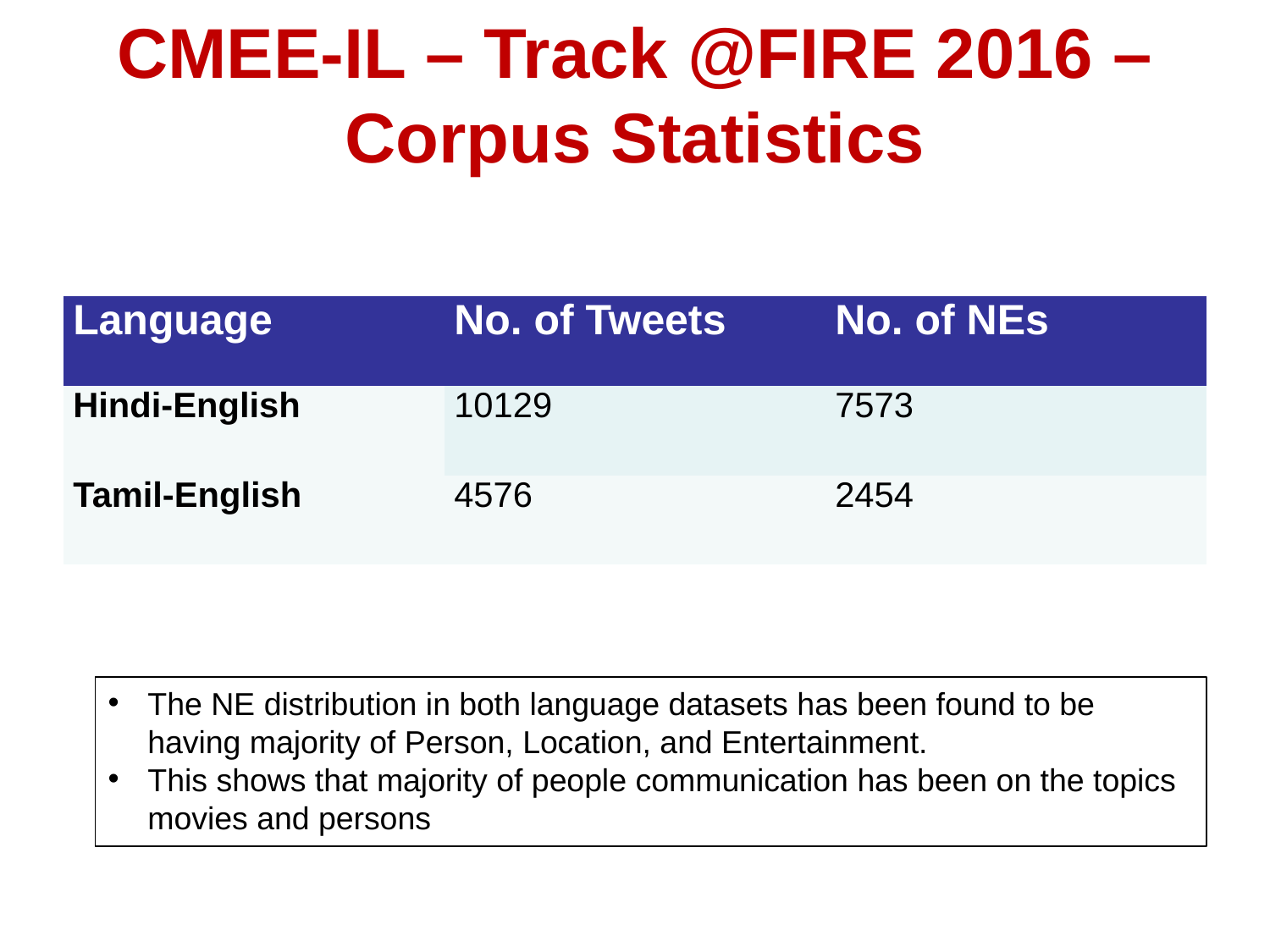

# CMEE-IL – Track @FIRE 2016 – Corpus Statistics
| Language | No. of Tweets | No. of NEs |
| --- | --- | --- |
| Hindi-English | 10129 | 7573 |
| Tamil-English | 4576 | 2454 |
The NE distribution in both language datasets has been found to be having majority of Person, Location, and Entertainment.
This shows that majority of people communication has been on the topics movies and persons